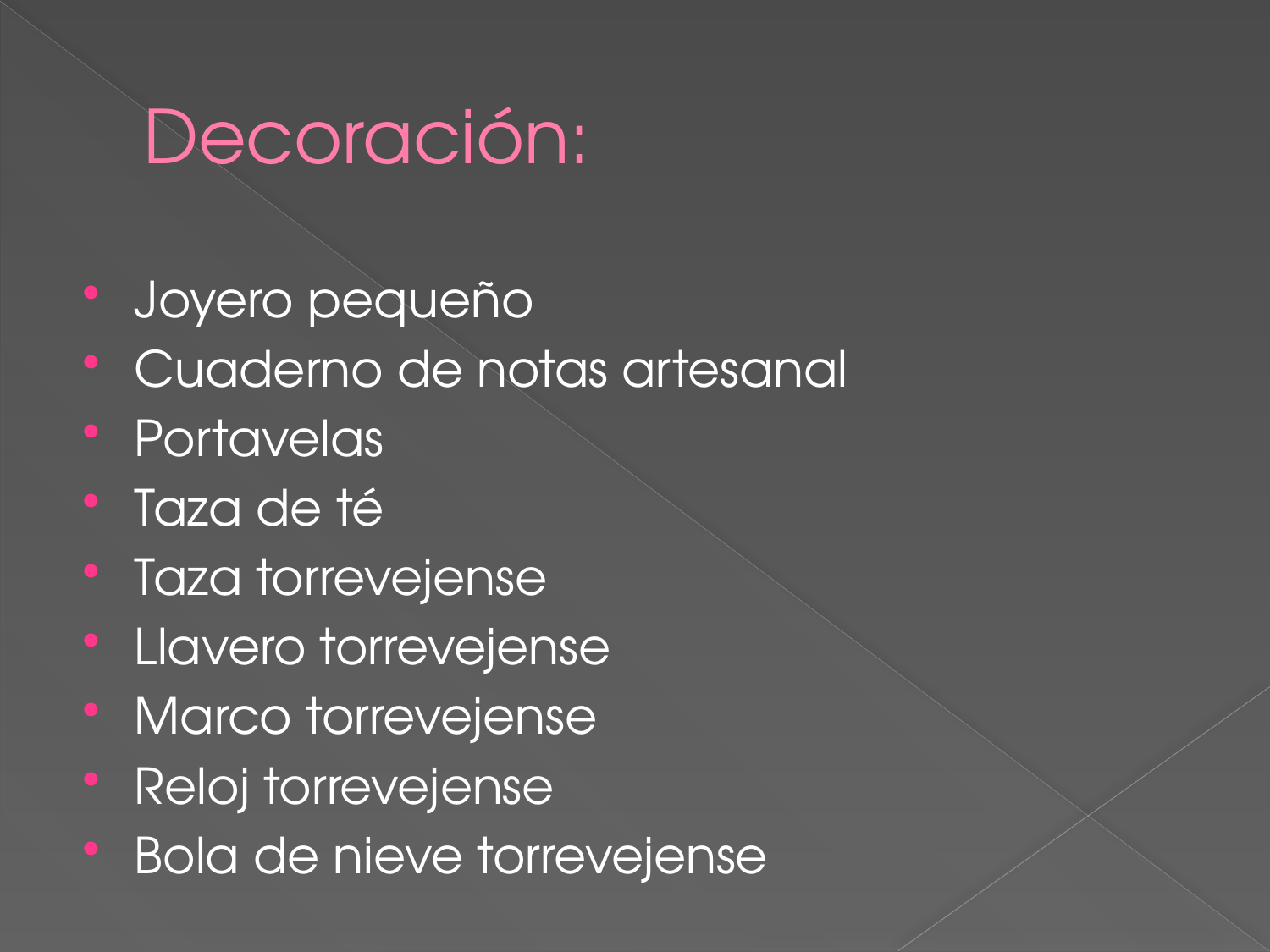

# Decoración:
Joyero pequeño
Cuaderno de notas artesanal
Portavelas
Taza de té
Taza torrevejense
Llavero torrevejense
Marco torrevejense
Reloj torrevejense
Bola de nieve torrevejense